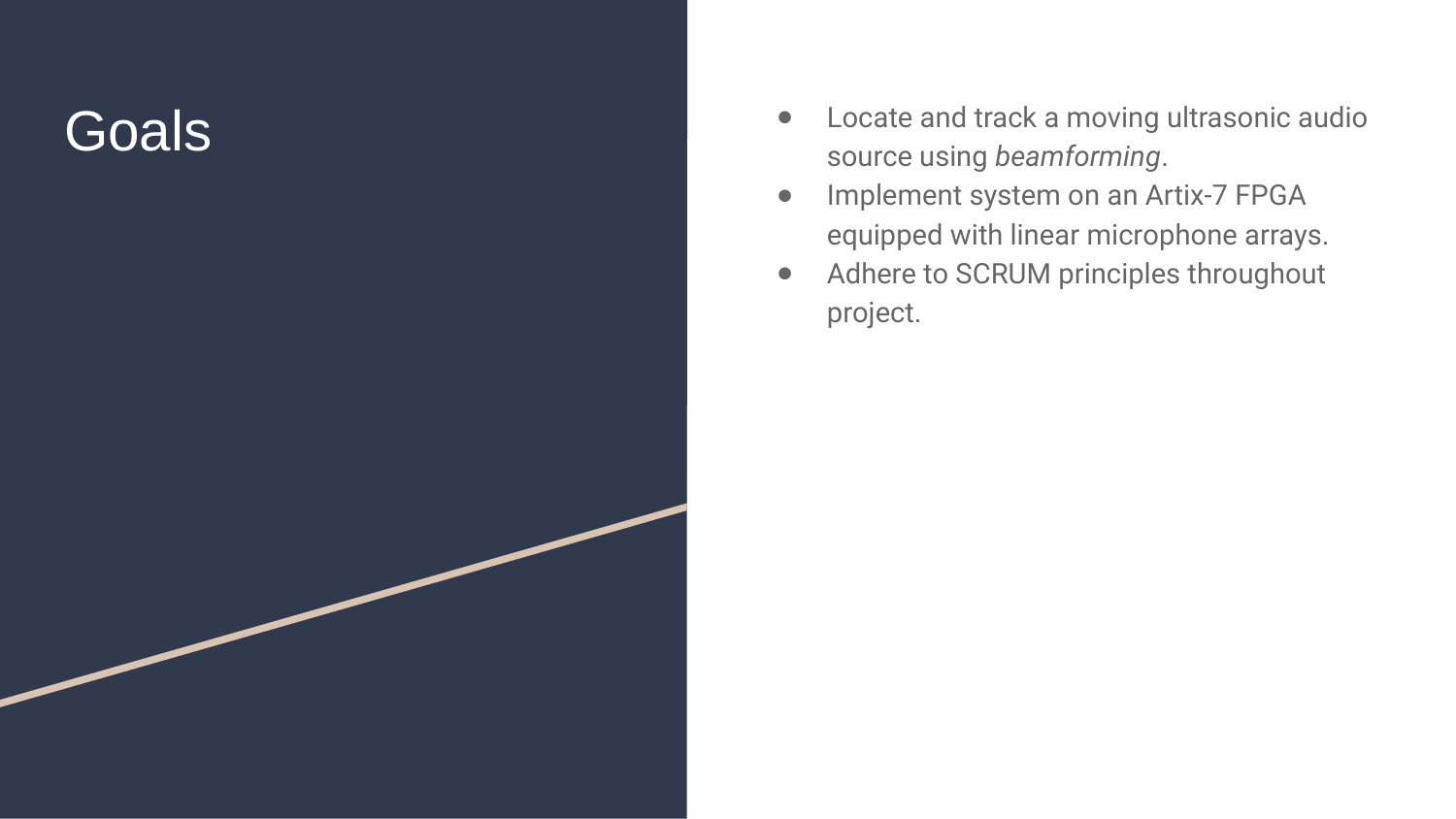

# Goals

Locate and track a moving ultrasonic audio source using beamforming.
Implement system on an Artix-7 FPGA equipped with linear microphone arrays.
Adhere to SCRUM principles throughout project.